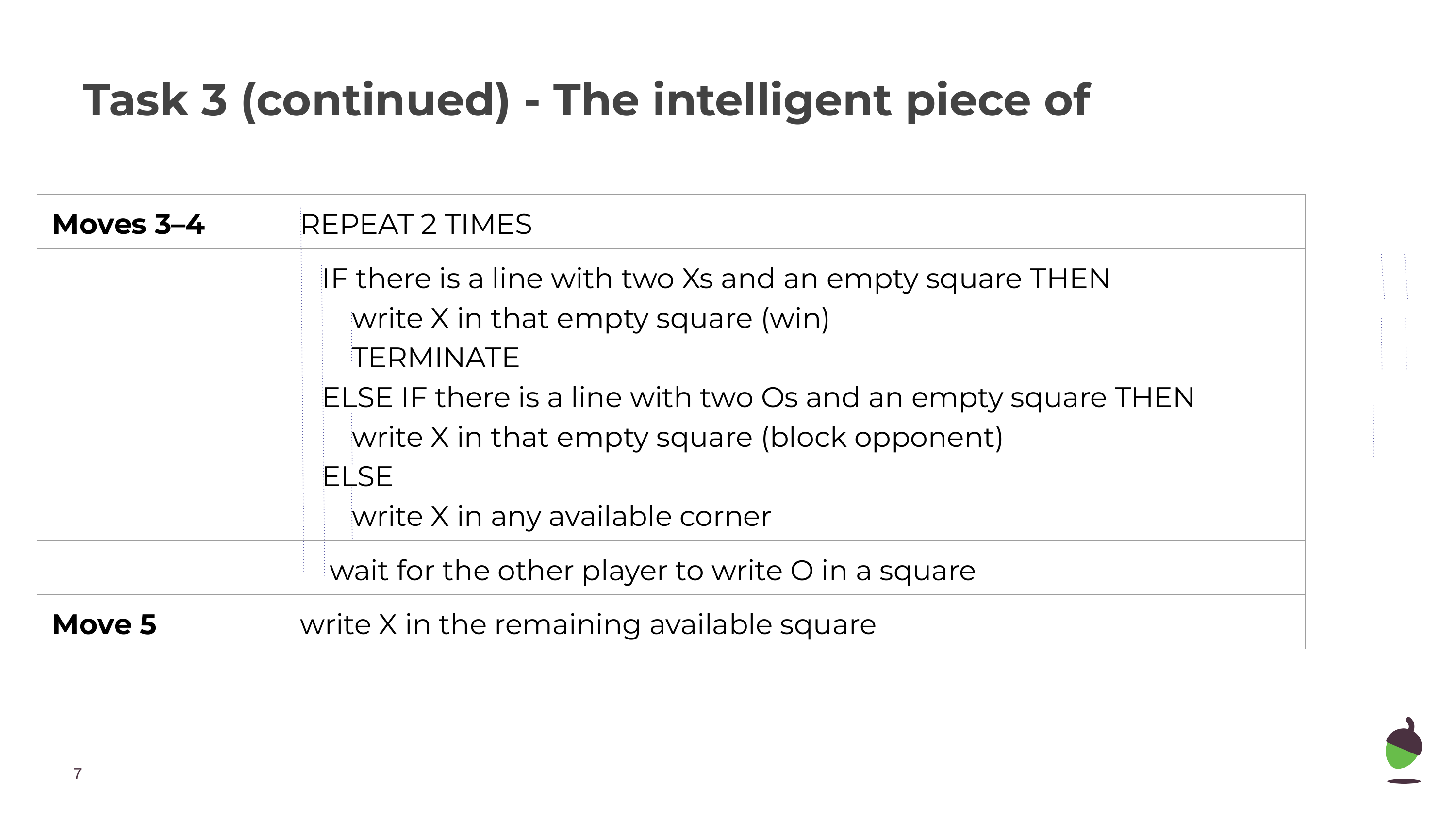

# Task 3 (continued) - The intelligent piece of
| Moves 3–4 | REPEAT 2 TIMES |
| --- | --- |
|  | IF there is a line with two Xs and an empty square THEN write X in that empty square (win) TERMINATE ELSE IF there is a line with two Os and an empty square THEN write X in that empty square (block opponent) ELSE write X in any available corner |
|  | wait for the other player to write O in a square |
| Move 5 | write X in the remaining available square |
7